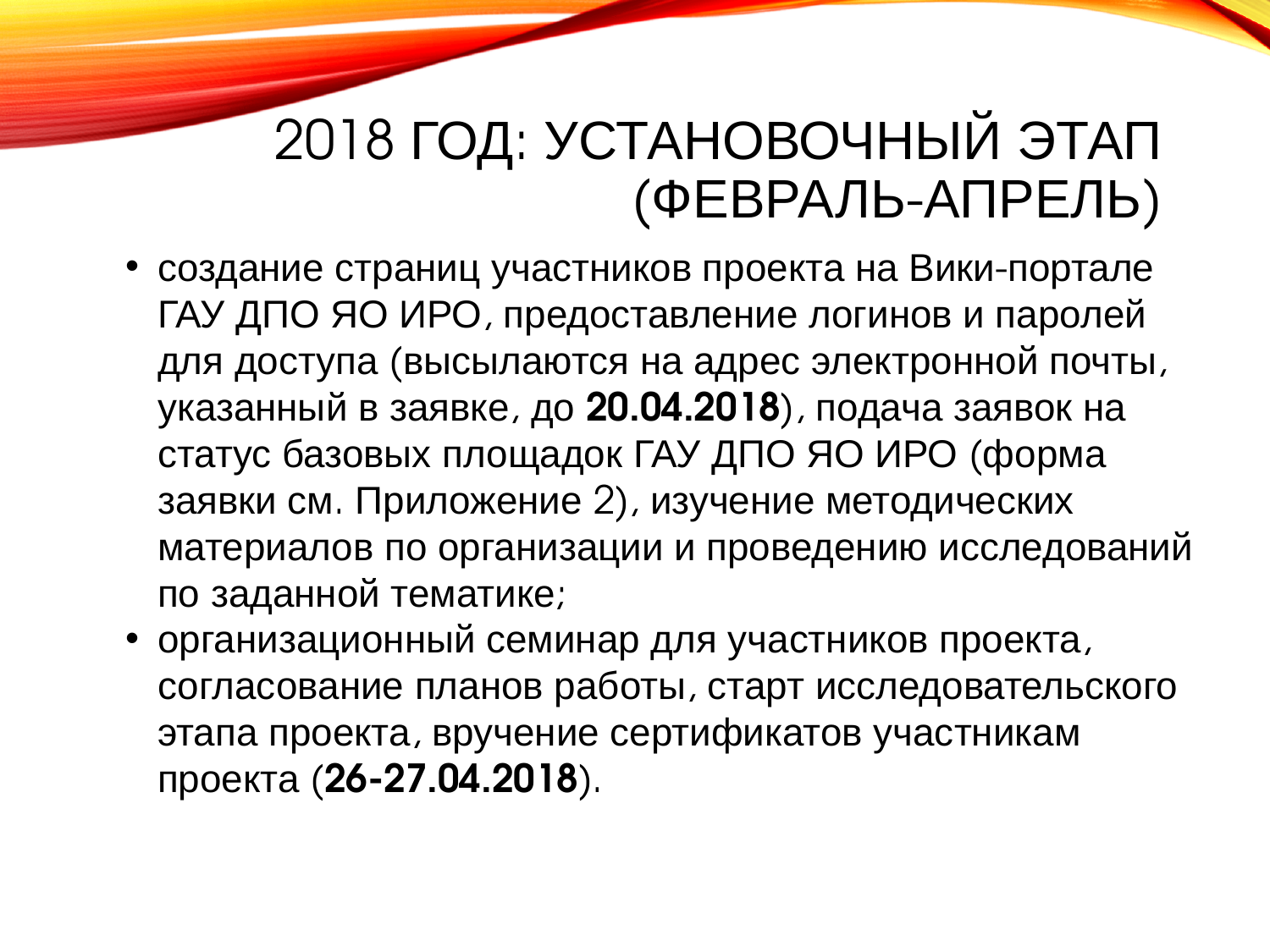

2018 год: Установочный этап
(февраль-апрель)
создание страниц участников проекта на Вики-портале ГАУ ДПО ЯО ИРО, предоставление логинов и паролей для доступа (высылаются на адрес электронной почты, указанный в заявке, до 20.04.2018), подача заявок на статус базовых площадок ГАУ ДПО ЯО ИРО (форма заявки см. Приложение 2), изучение методических материалов по организации и проведению исследований по заданной тематике;
организационный семинар для участников проекта, согласование планов работы, старт исследовательского этапа проекта, вручение сертификатов участникам проекта (26-27.04.2018).